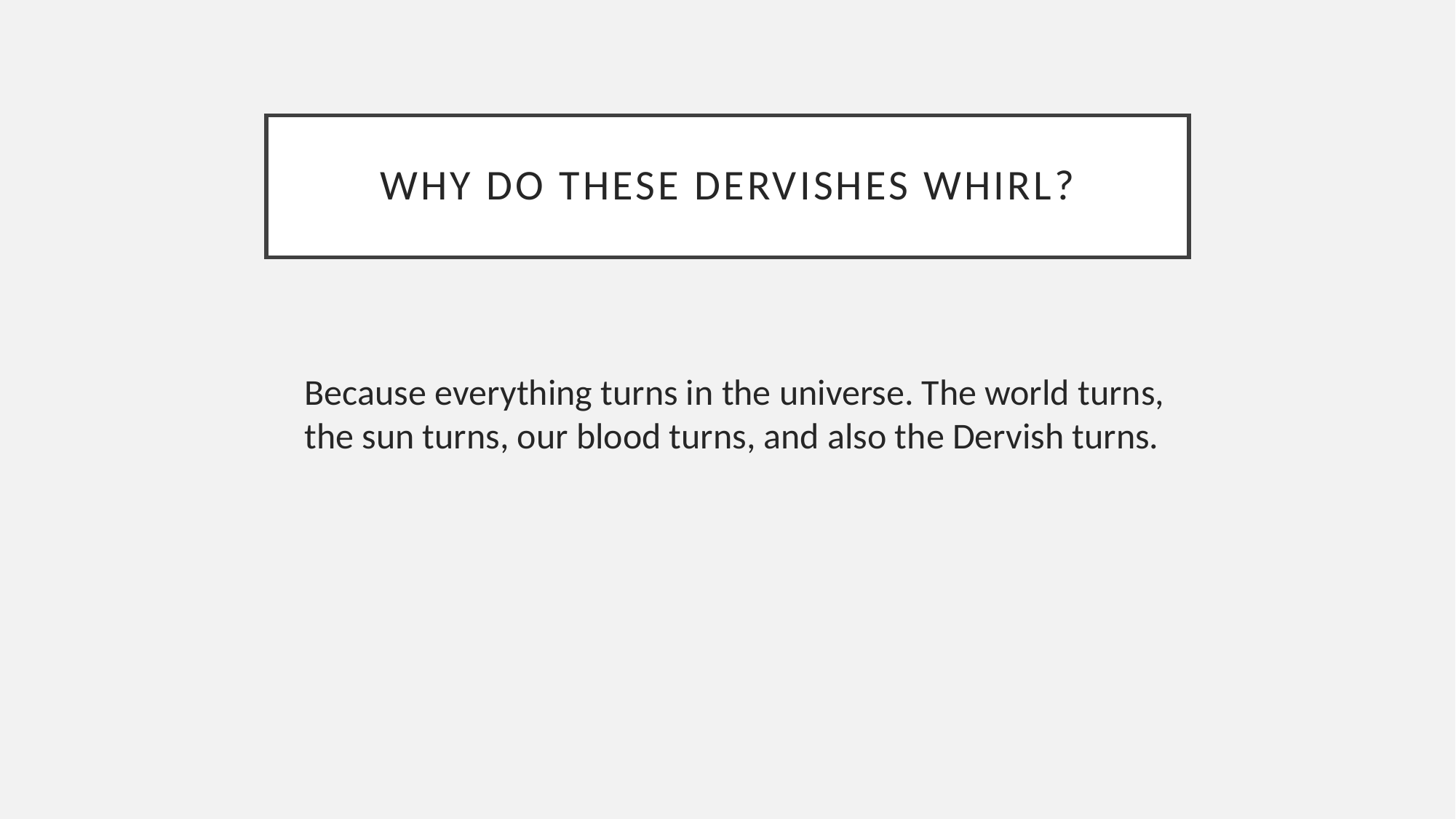

# Why do these dervıshes whırl?

	Because everything turns in the universe. The world turns, the sun turns, our blood turns, and also the Dervish turns.